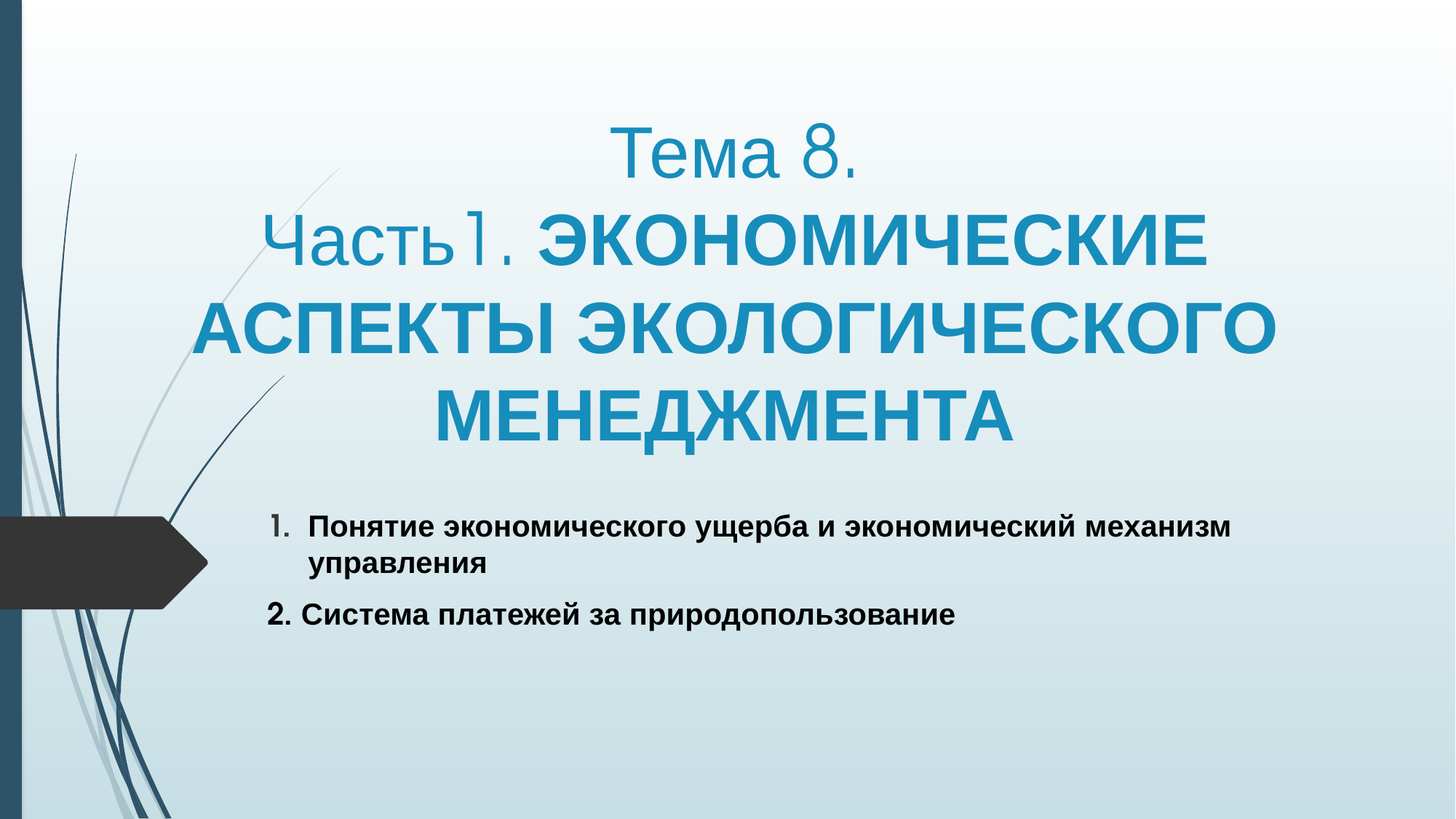

# Тема 8. Часть1. ЭКОНОМИЧЕСКИЕ АСПЕКТЫ ЭКОЛОГИЧЕСКОГО МЕНЕДЖМЕНТА
Понятие экономического ущерба и экономический механизм управления
2. Система платежей за природопользование